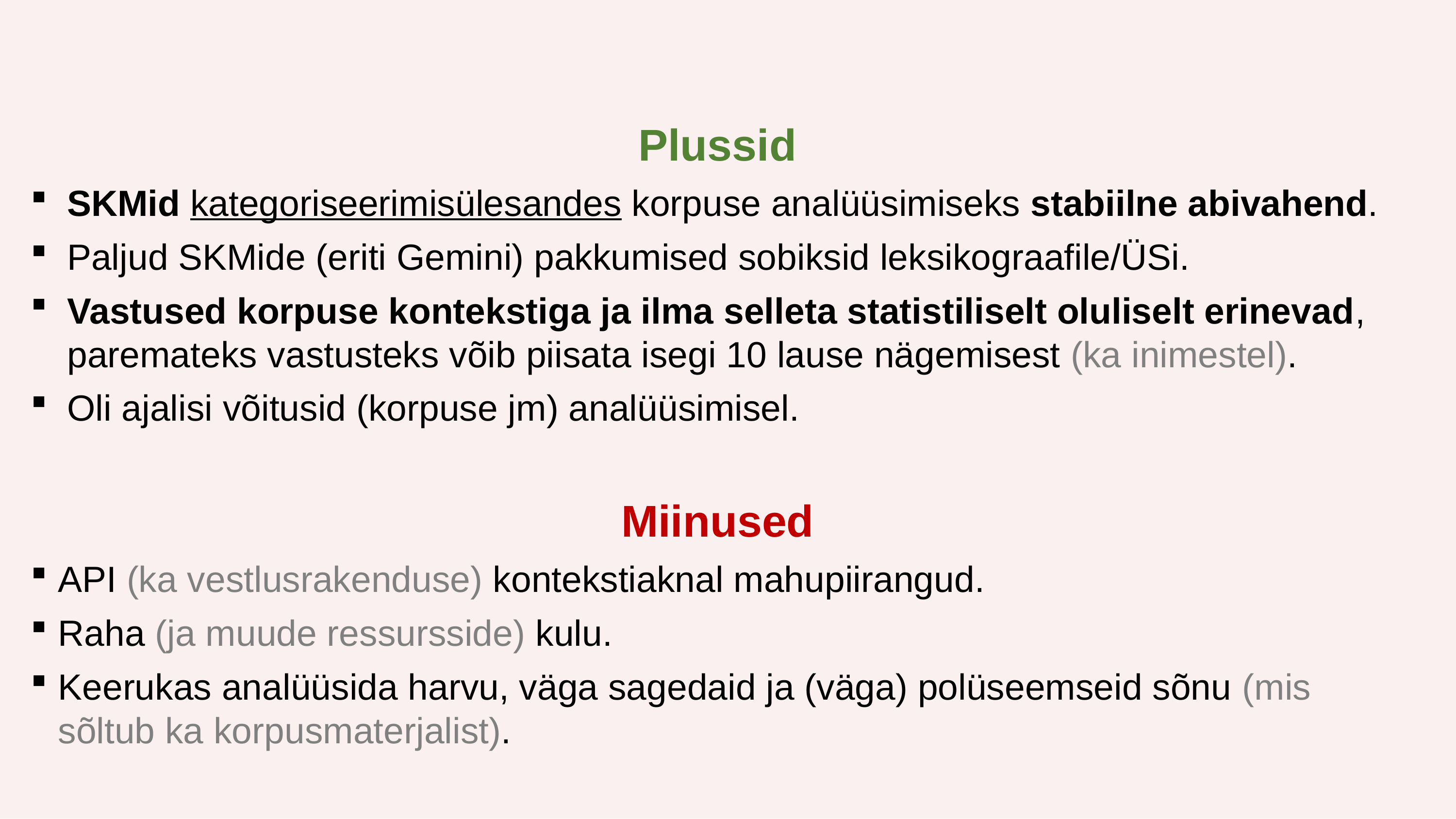

Plussid
SKMid kategoriseerimisülesandes korpuse analüüsimiseks stabiilne abivahend.
Paljud SKMide (eriti Gemini) pakkumised sobiksid leksikograafile/ÜSi.
Vastused korpuse kontekstiga ja ilma selleta statistiliselt oluliselt erinevad, paremateks vastusteks võib piisata isegi 10 lause nägemisest (ka inimestel).
Oli ajalisi võitusid (korpuse jm) analüüsimisel.

Miinused
API (ka vestlusrakenduse) kontekstiaknal mahupiirangud.
Raha (ja muude ressursside) kulu.
Keerukas analüüsida harvu, väga sagedaid ja (väga) polüseemseid sõnu (mis sõltub ka korpusmaterjalist).